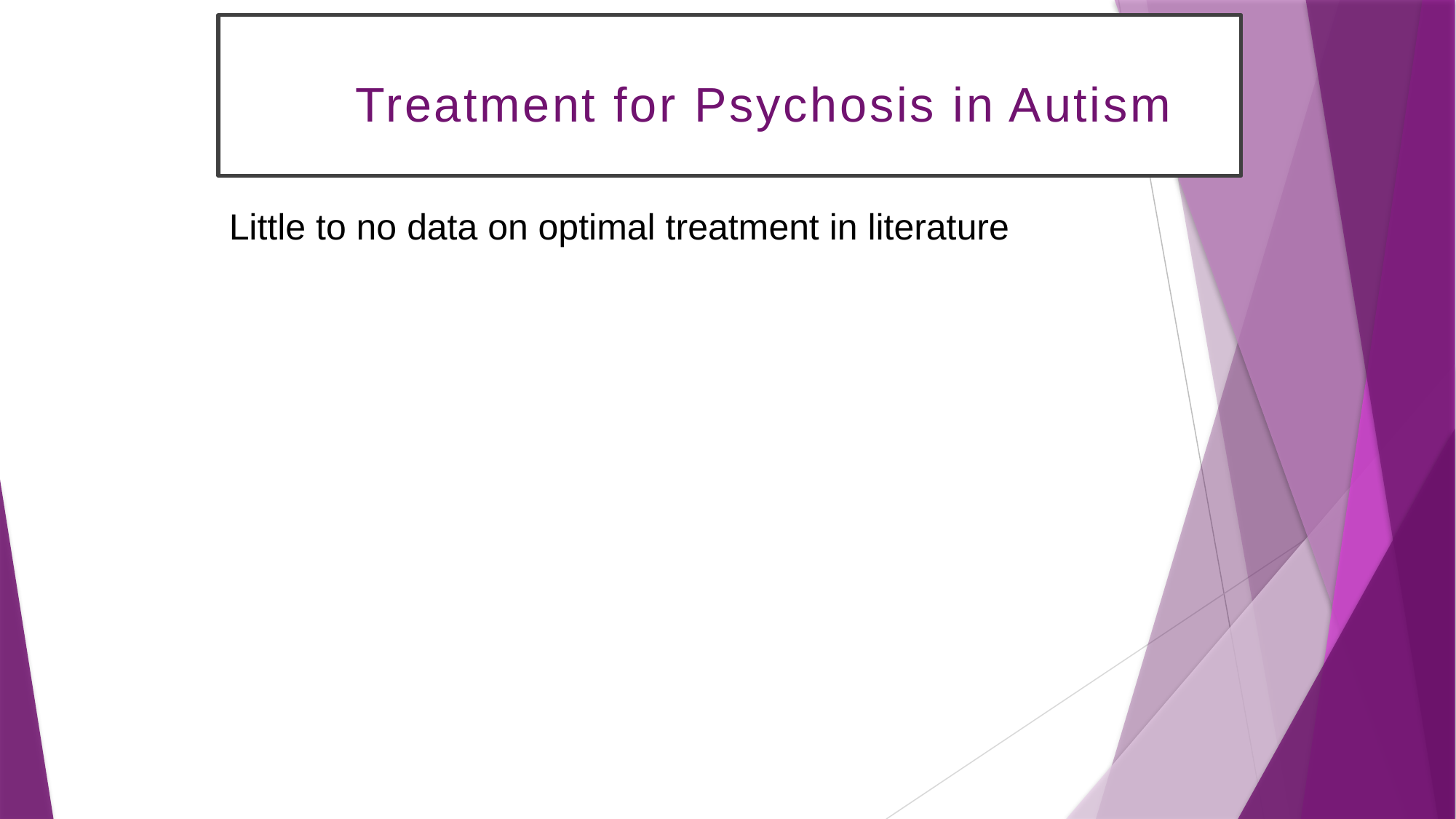

# Treatment for Psychosis in Autism

Little to no data on optimal treatment in literature